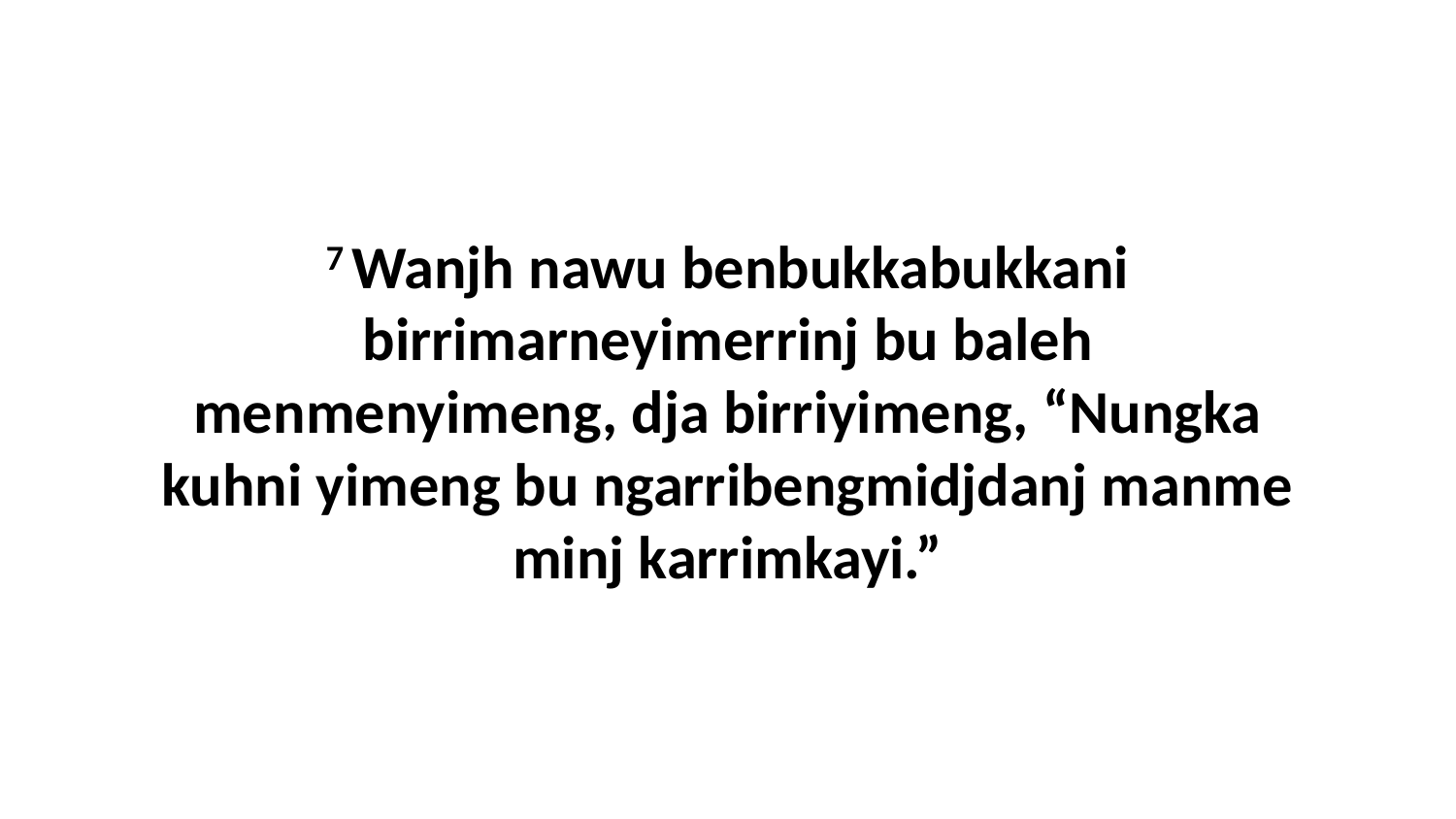

7 Wanjh nawu benbukkabukkani birrimarneyimerrinj bu baleh menmenyimeng, dja birriyimeng, “Nungka kuhni yimeng bu ngarribengmidjdanj manme minj karrimkayi.”